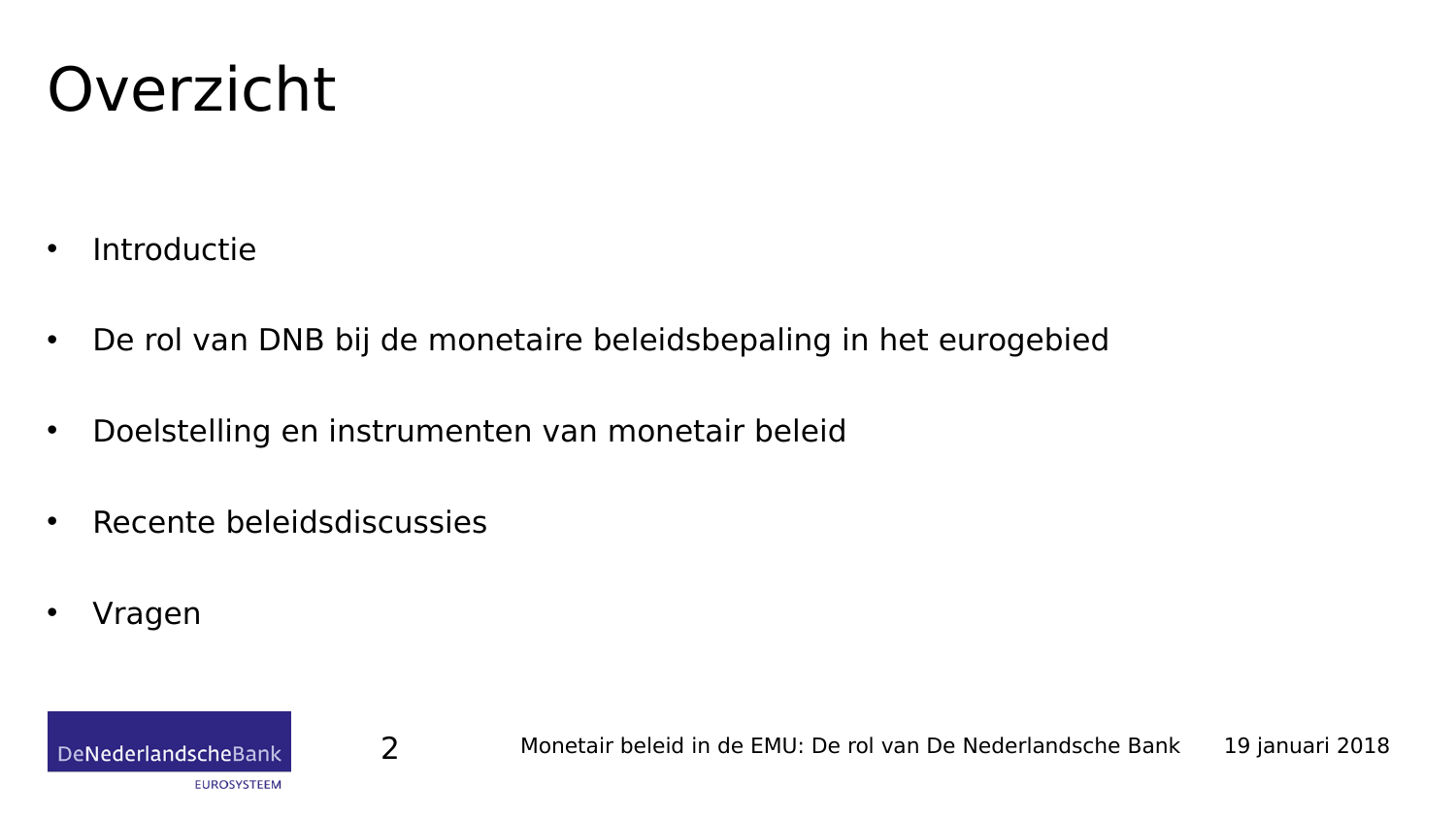

# Overzicht
Introductie

De rol van DNB bij de monetaire beleidsbepaling in het eurogebied

Doelstelling en instrumenten van monetair beleid

Recente beleidsdiscussies

Vragen
2
19 januari 2018
Monetair beleid in de EMU: De rol van De Nederlandsche Bank